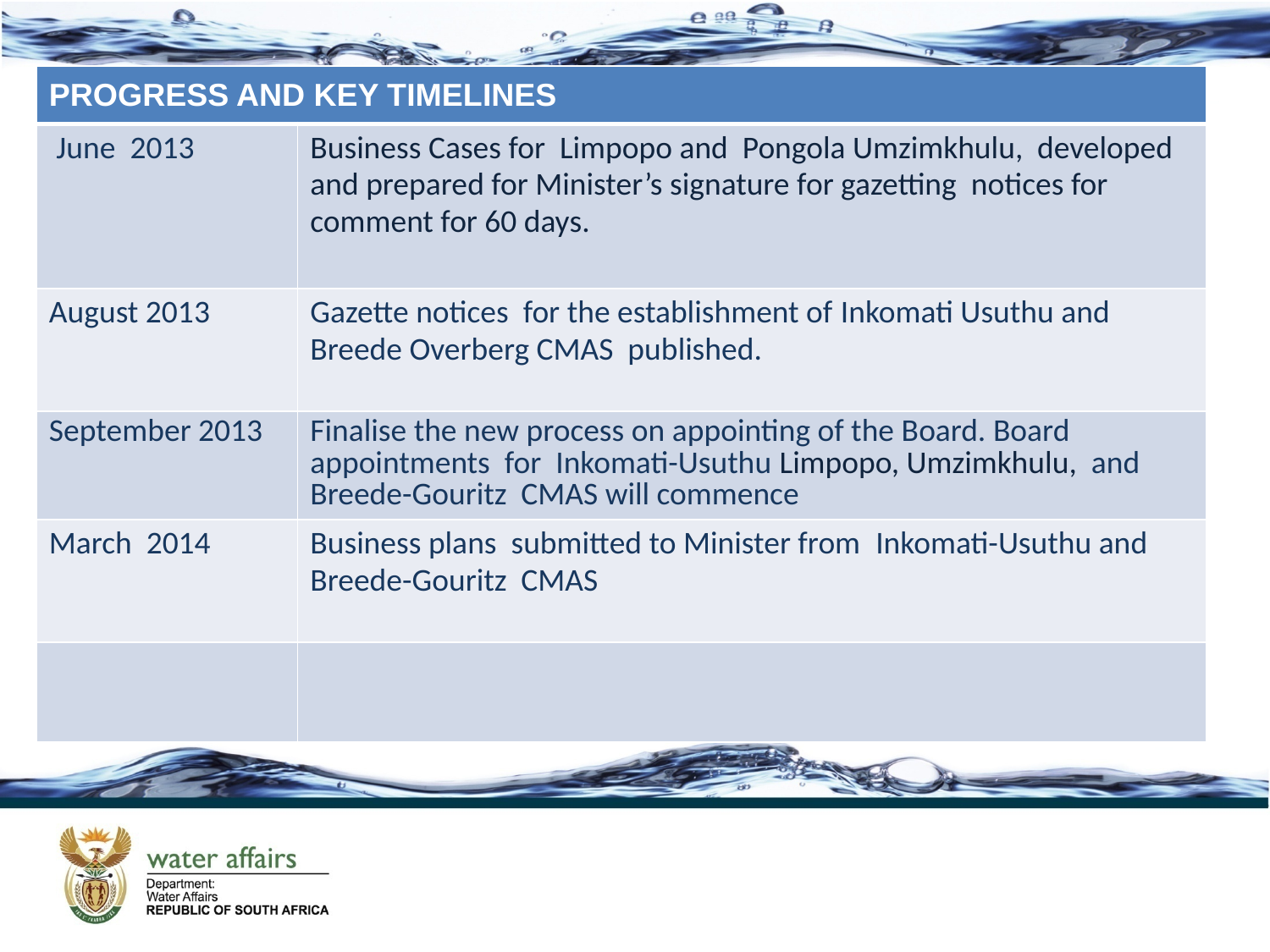

| PROGRESS AND KEY TIMELINES |  |
| --- | --- |
| June 2013 | Business Cases for Limpopo and Pongola Umzimkhulu, developed and prepared for Minister’s signature for gazetting notices for comment for 60 days. |
| August 2013 | Gazette notices for the establishment of Inkomati Usuthu and Breede Overberg CMAS published. |
| September 2013 | Finalise the new process on appointing of the Board. Board appointments for Inkomati-Usuthu Limpopo, Umzimkhulu, and Breede-Gouritz CMAS will commence |
| March 2014 | Business plans submitted to Minister from Inkomati-Usuthu and Breede-Gouritz CMAS |
|  |  |
CORE BUSINESS
TOP TEN RISKS